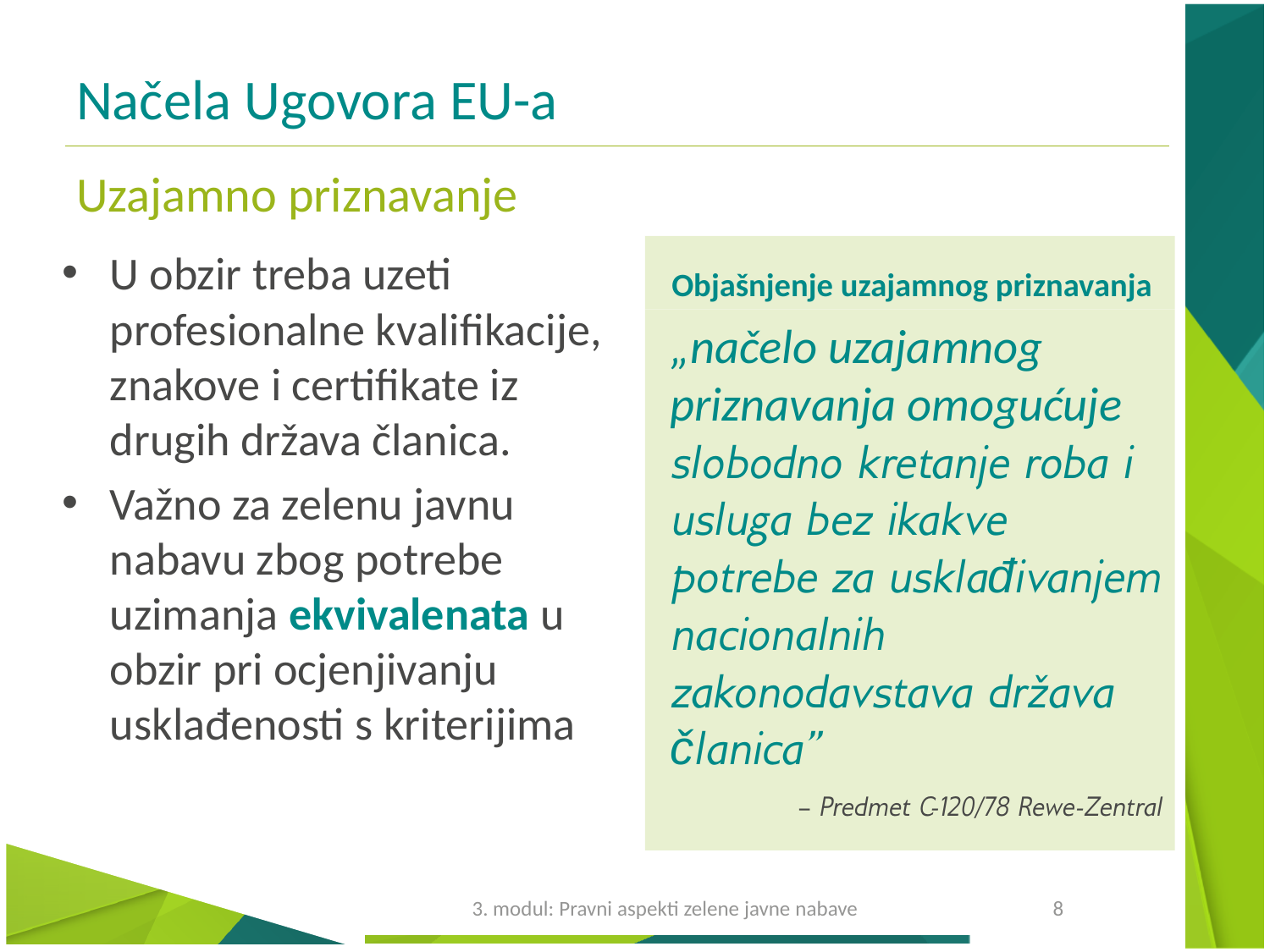

# Načela Ugovora EU-a
Uzajamno priznavanje
Objašnjenje uzajamnog priznavanja
U obzir treba uzeti profesionalne kvalifikacije, znakove i certifikate iz drugih država članica.
Važno za zelenu javnu nabavu zbog potrebe uzimanja ekvivalenata u obzir pri ocjenjivanju usklađenosti s kriterijima
„načelo uzajamnog priznavanja omogućuje slobodno kretanje roba i usluga bez ikakve potrebe za usklađivanjem nacionalnih zakonodavstava država članica”
– Predmet C-120/78 Rewe-Zentral
3. modul: Pravni aspekti zelene javne nabave
8